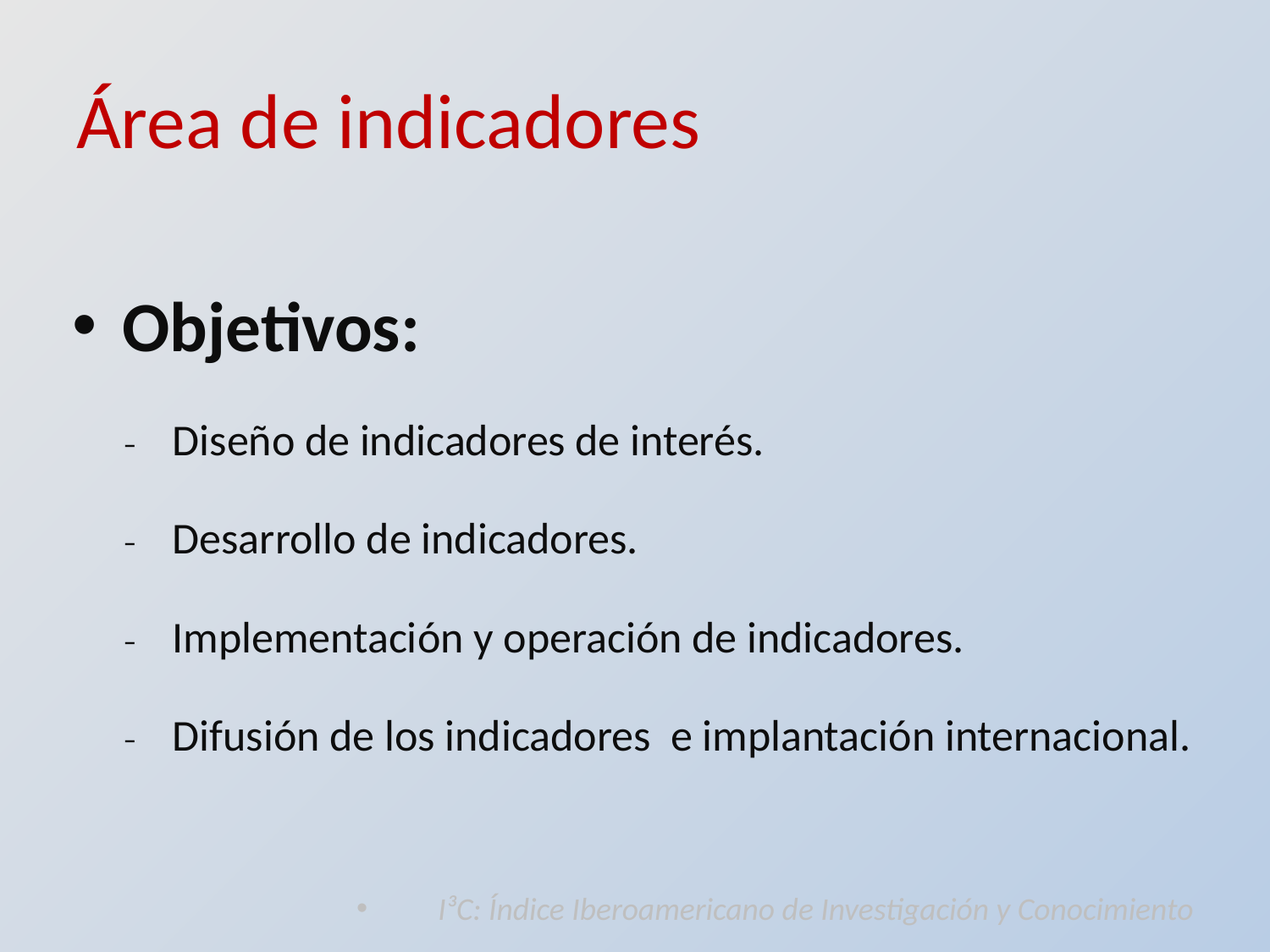

# Área de indicadores
Objetivos:
Diseño de indicadores de interés.
Desarrollo de indicadores.
Implementación y operación de indicadores.
Difusión de los indicadores  e implantación internacional.

I³C: Índice Iberoamericano de Investigación y Conocimiento